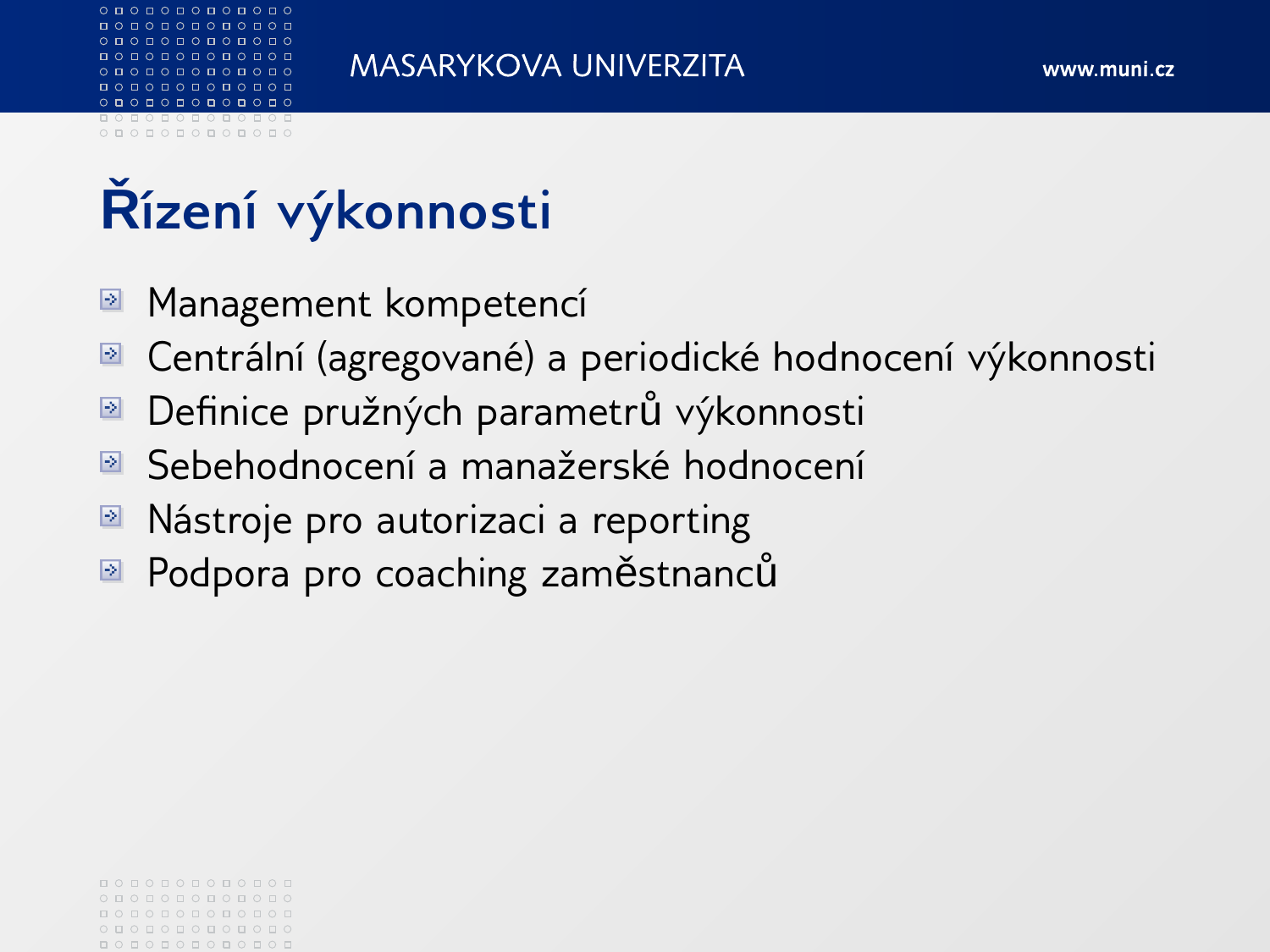

# Řízení výkonnosti
Management kompetencí
Centrální (agregované) a periodické hodnocení výkonnosti
Definice pružných parametrů výkonnosti
Sebehodnocení a manažerské hodnocení
Nástroje pro autorizaci a reporting
Podpora pro coaching zaměstnanců